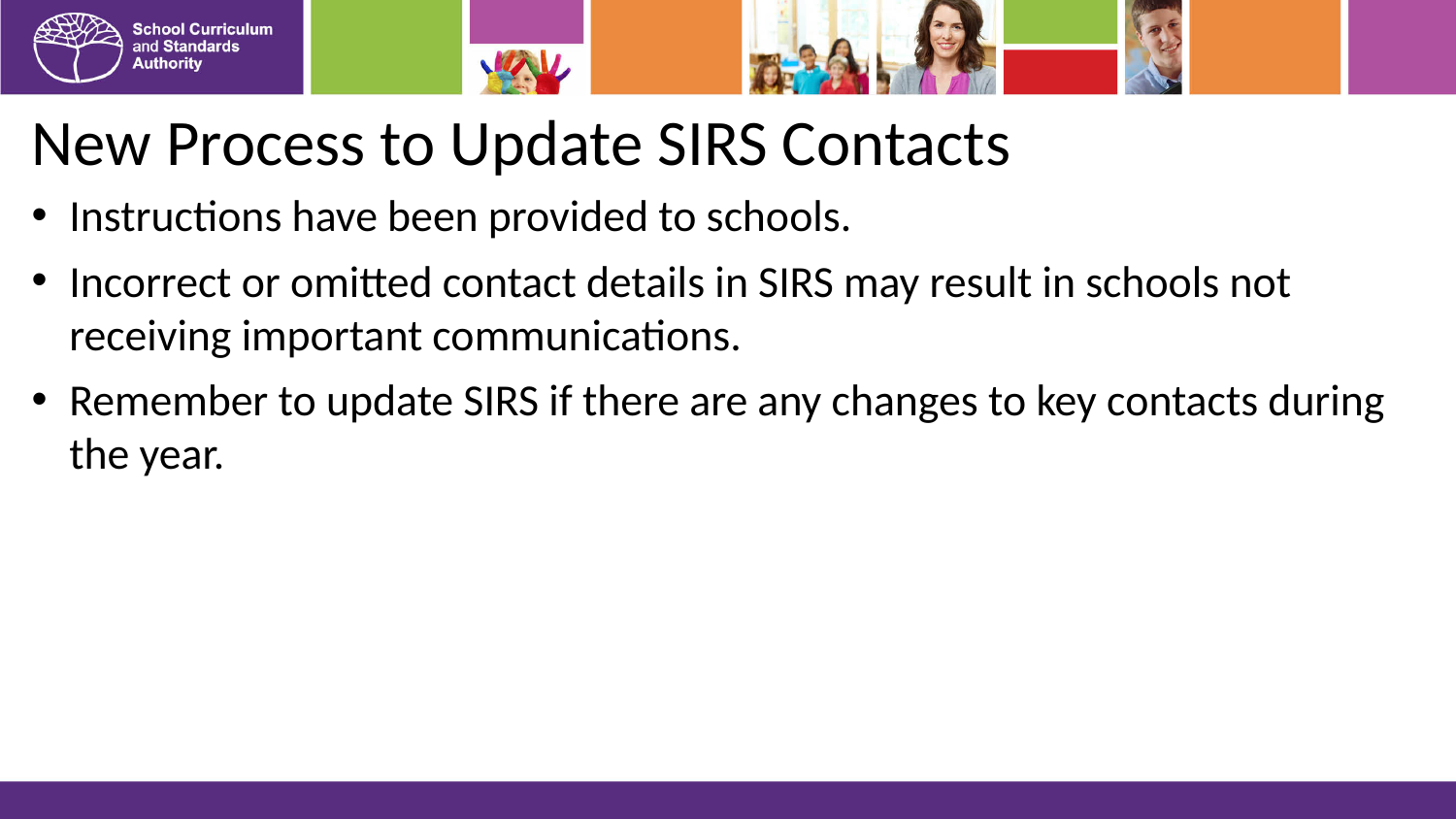

# New Process to Update SIRS Contacts
Instructions have been provided to schools.
Incorrect or omitted contact details in SIRS may result in schools not receiving important communications.
Remember to update SIRS if there are any changes to key contacts during the year.